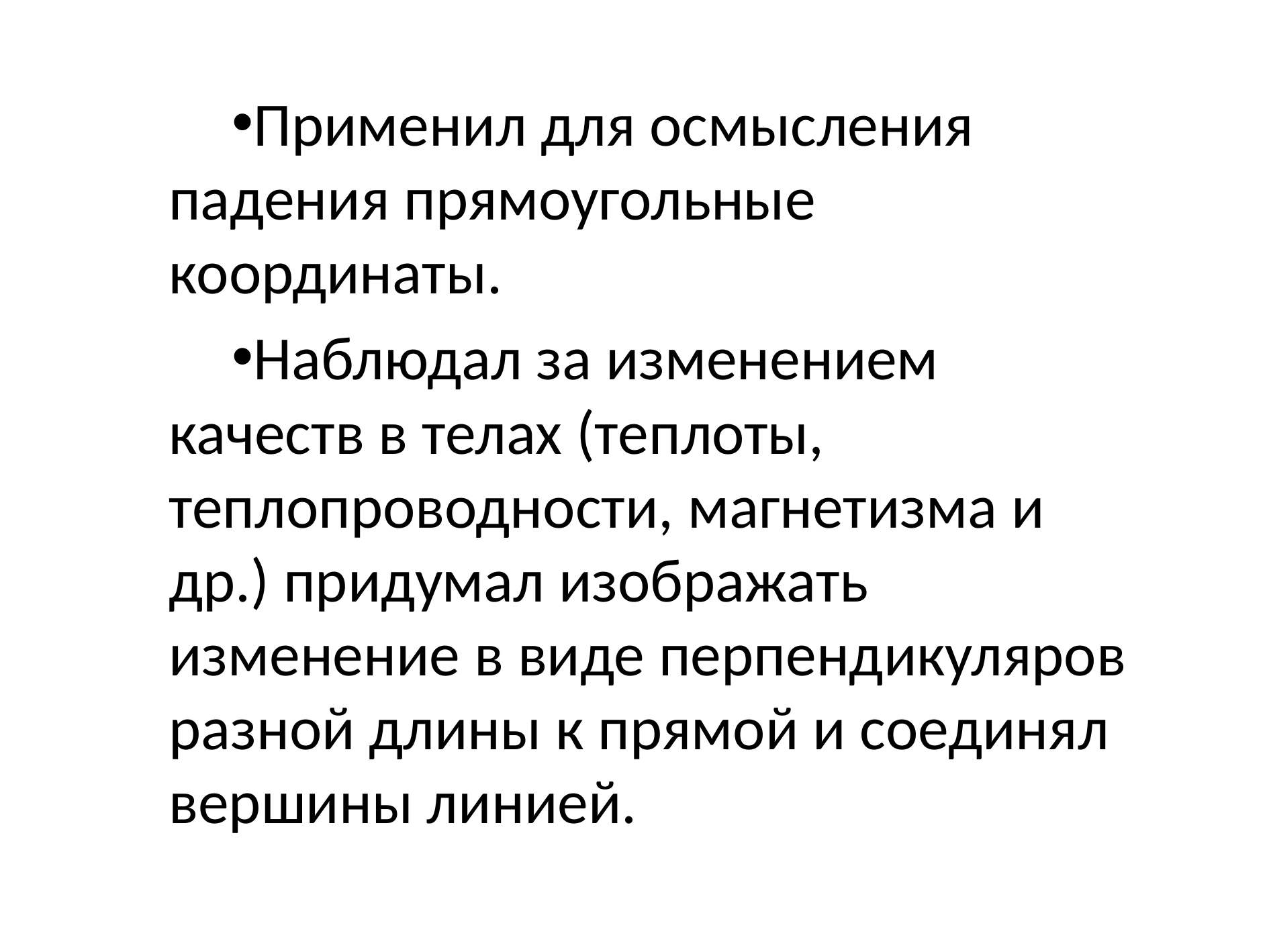

Применил для осмысления падения прямоугольные координаты.
Наблюдал за изменением качеств в телах (теплоты, теплопроводности, магнетизма и др.) придумал изображать изменение в виде перпендикуляров разной длины к прямой и соединял вершины линией.